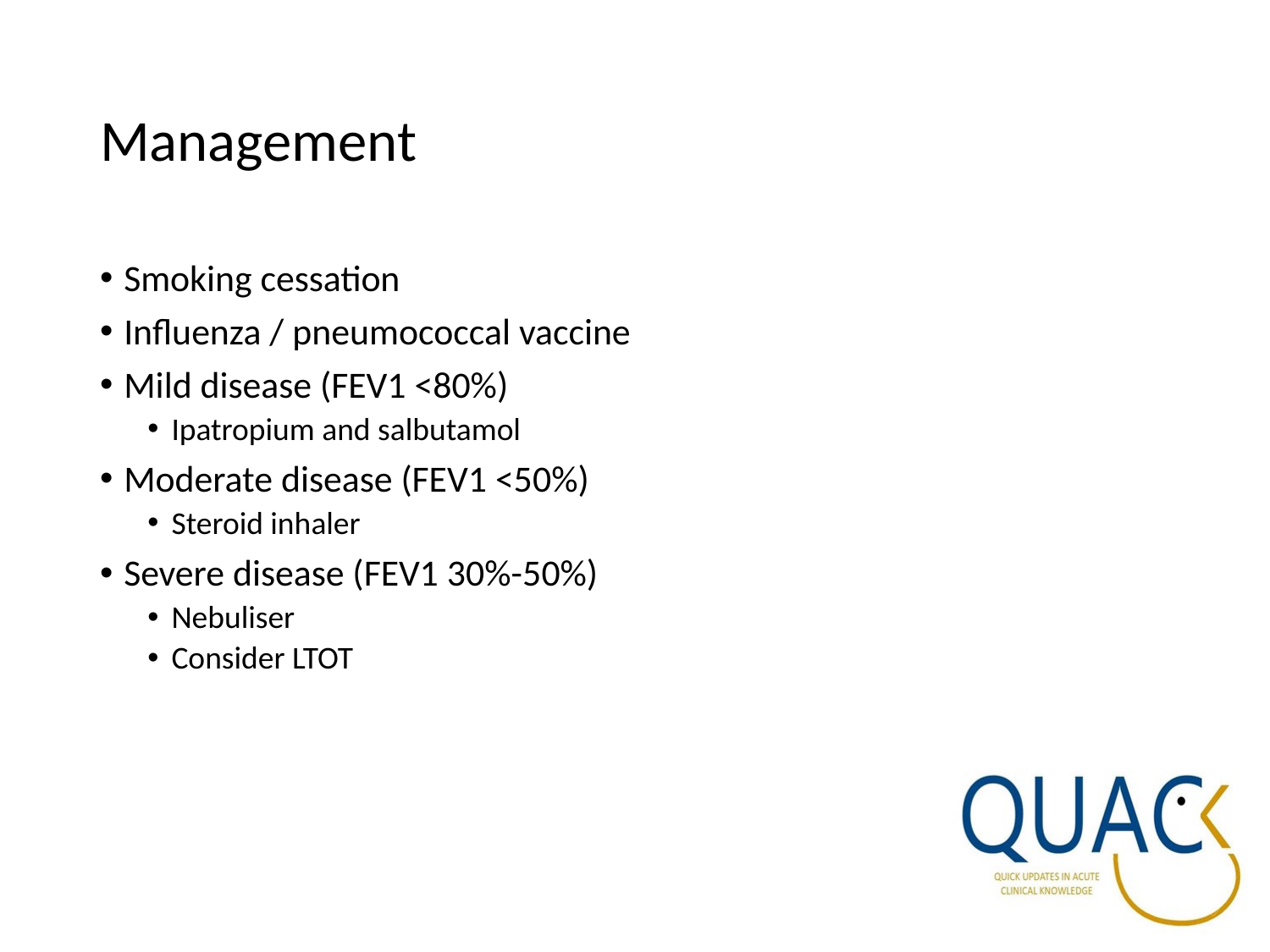

# Management
Smoking cessation
Influenza / pneumococcal vaccine
Mild disease (FEV1 <80%)
Ipatropium and salbutamol
Moderate disease (FEV1 <50%)
Steroid inhaler
Severe disease (FEV1 30%-50%)
Nebuliser
Consider LTOT